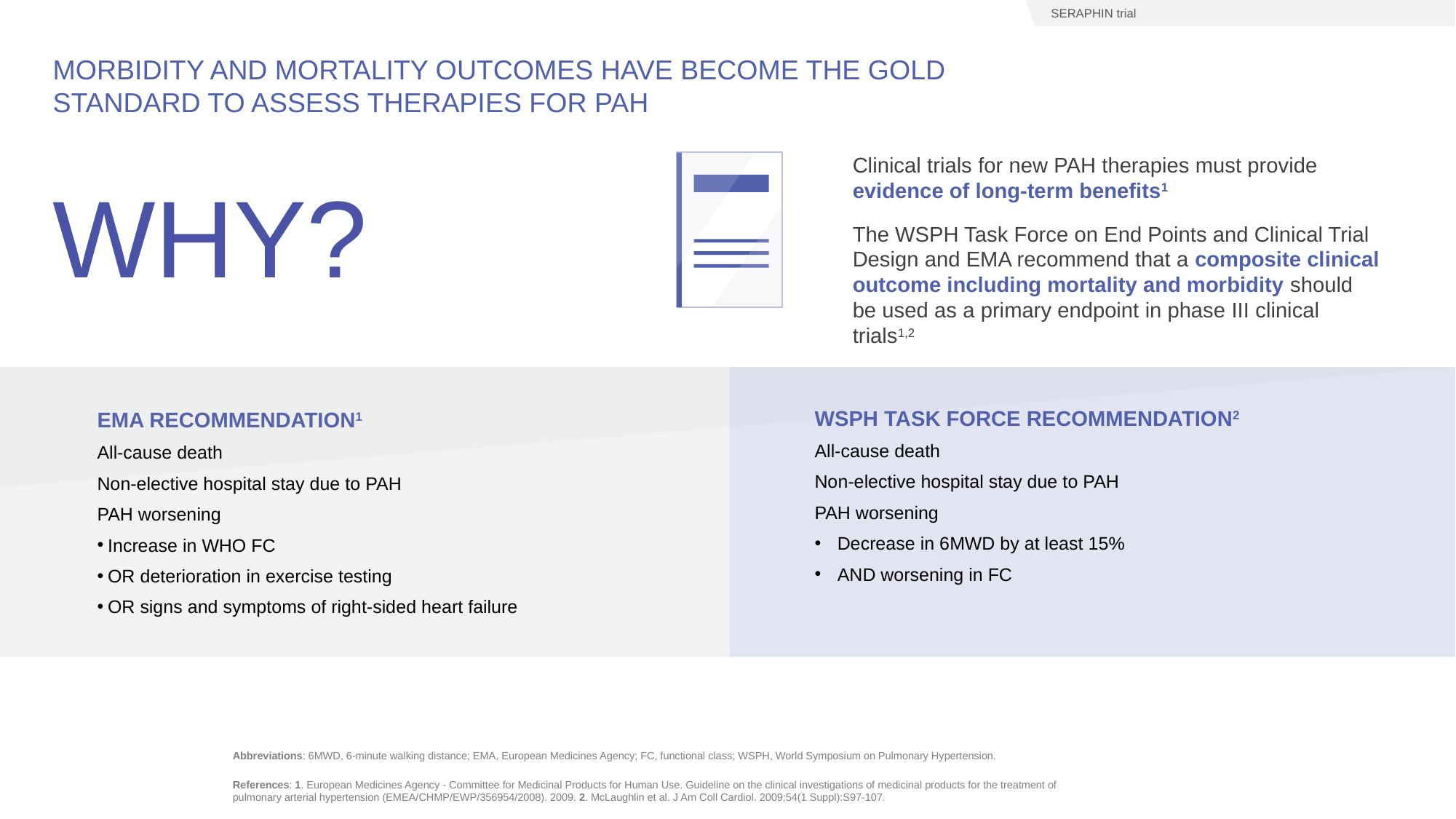

SERAPHIN trial
# Morbidity and mortality outcomes have become the gold standard to assess therapies for PAH
Clinical trials for new PAH therapies must provide evidence of long-term benefits1
The WSPH Task Force on End Points and Clinical Trial Design and EMA recommend that a composite clinical outcome including mortality and morbidity should be used as a primary endpoint in phase III clinical trials1,2

WHY?

EMA RECOMMENDATION1
All-cause death
Non-elective hospital stay due to PAH
PAH worsening
Increase in WHO FC
OR deterioration in exercise testing
OR signs and symptoms of right-sided heart failure

WSPH TASK FORCE RECOMMENDATION2
All-cause death
Non-elective hospital stay due to PAH
PAH worsening
Decrease in 6MWD by at least 15%
AND worsening in FC

References: 1. European Medicines Agency - Committee for Medicinal Products for Human Use. Guideline on the clinical investigations of medicinal products for the treatment of pulmonary arterial hypertension (EMEA/CHMP/EWP/356954/2008). 2009. 2. McLaughlin et al. J Am Coll Cardiol. 2009;54(1 Suppl):S97-107.
Abbreviations: 6MWD, 6-minute walking distance; EMA, European Medicines Agency; FC, functional class; WSPH, World Symposium on Pulmonary Hypertension.